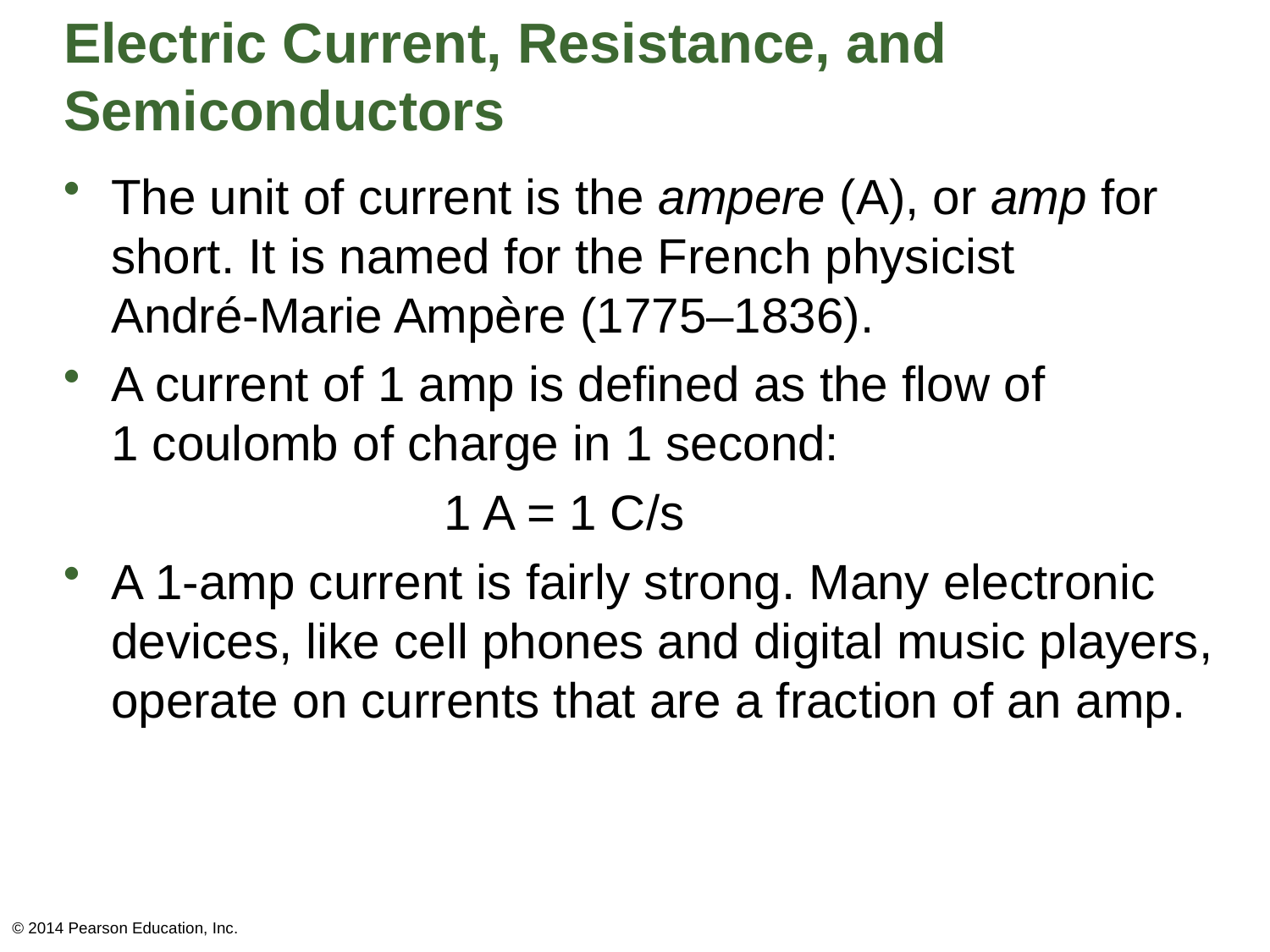

# Electric Current, Resistance, and Semiconductors
The unit of current is the ampere (A), or amp for short. It is named for the French physicist
André-Marie Ampère (1775–1836).
A current of 1 amp is defined as the flow of
1 coulomb of charge in 1 second:
			1 A = 1 C/s
A 1-amp current is fairly strong. Many electronic devices, like cell phones and digital music players, operate on currents that are a fraction of an amp.
© 2014 Pearson Education, Inc.